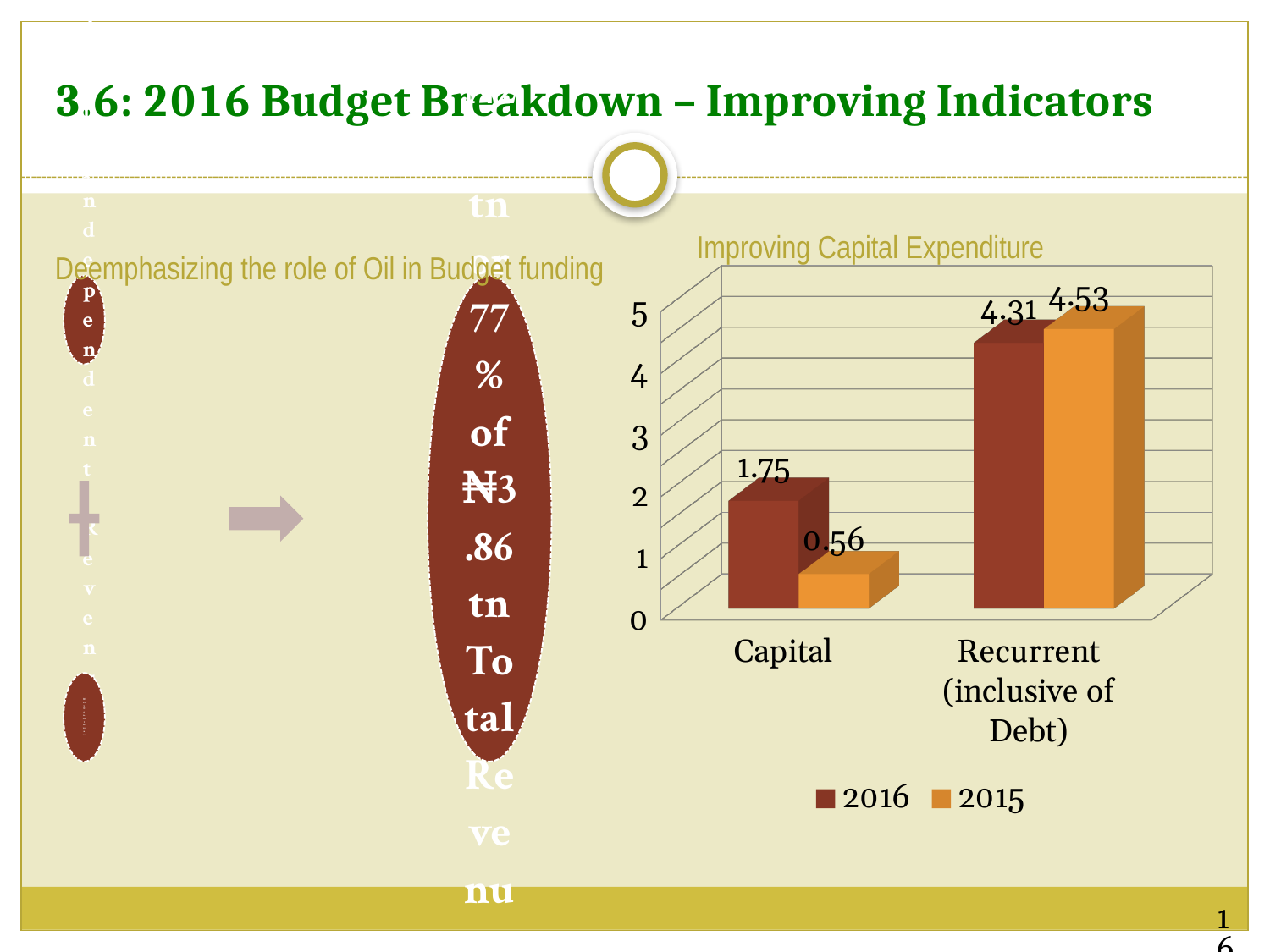

# 3.6: 2016 Budget Breakdown – Improving Indicators
Improving Capital Expenditure
Deemphasizing the role of Oil in Budget funding

[unsupported chart]

₦1.45 Non-Oil revenue
16